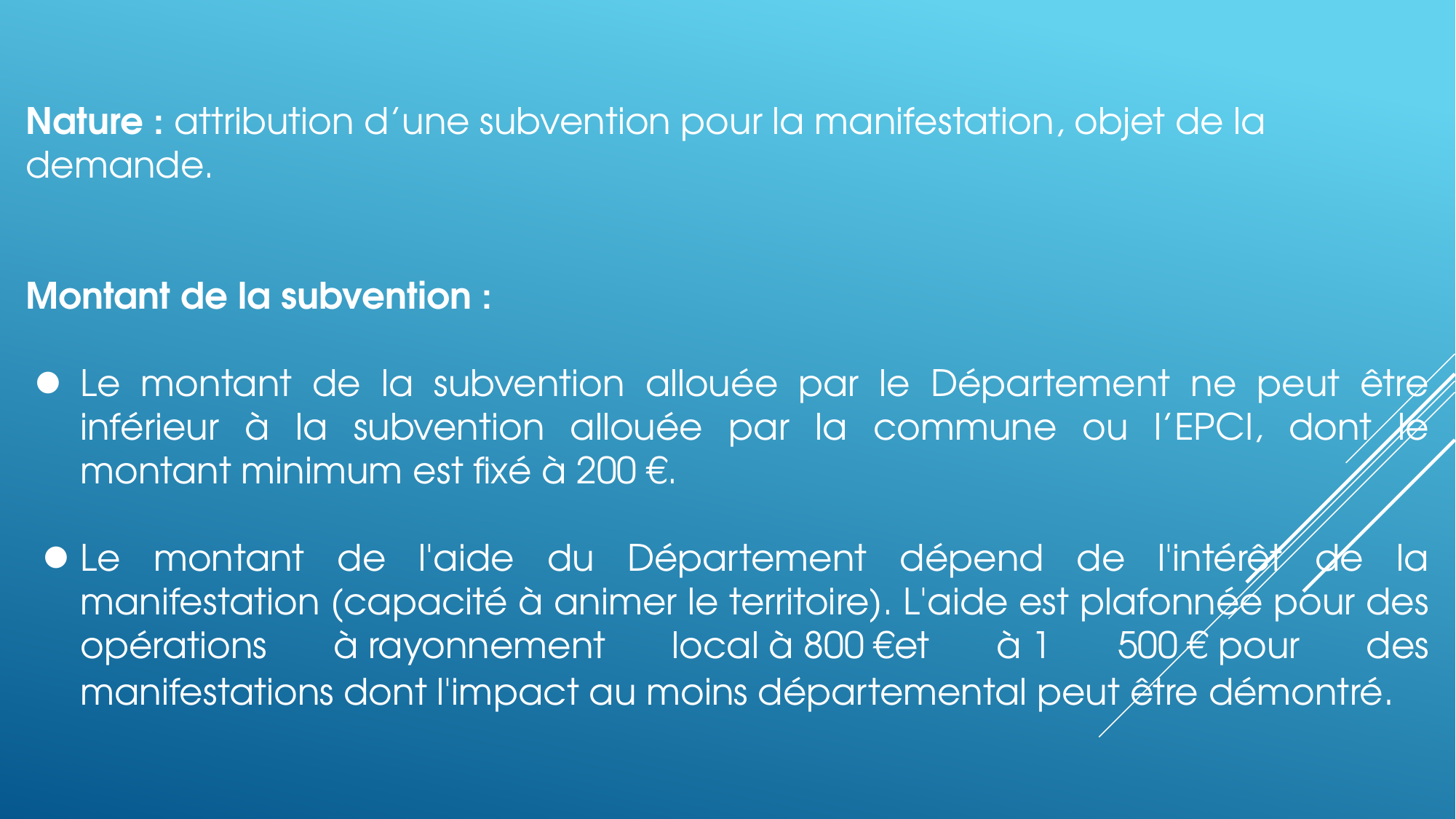

Nature : attribution d’une subvention pour la manifestation, objet de la demande.

Montant de la subvention :

Le montant de la subvention allouée par le Département ne peut être inférieur à la subvention allouée par la commune ou l’EPCI, dont le montant minimum est fixé à 200 €.

Le montant de l'aide du Département dépend de l'intérêt de la manifestation (capacité à animer le territoire). L'aide est plafonnée pour des opérations à rayonnement local à 800 €et à 1 500 € pour des manifestations dont l'impact au moins départemental peut être démontré.